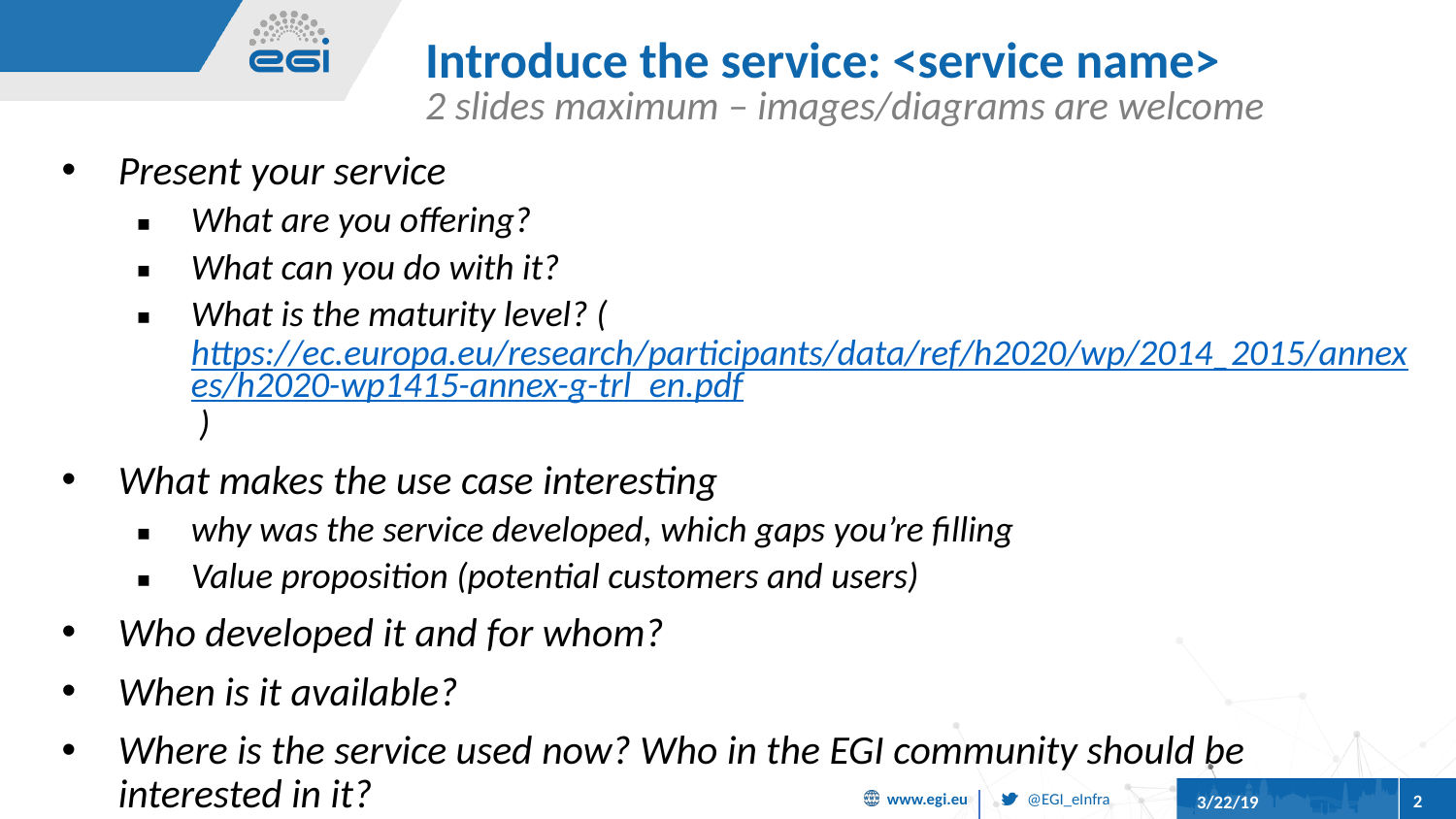

# Introduce the service: <service name>
2 slides maximum – images/diagrams are welcome
Present your service
What are you offering?
What can you do with it?
What is the maturity level? (https://ec.europa.eu/research/participants/data/ref/h2020/wp/2014_2015/annexes/h2020-wp1415-annex-g-trl_en.pdf )
What makes the use case interesting
why was the service developed, which gaps you’re filling
Value proposition (potential customers and users)
Who developed it and for whom?
When is it available?
Where is the service used now? Who in the EGI community should be interested in it?